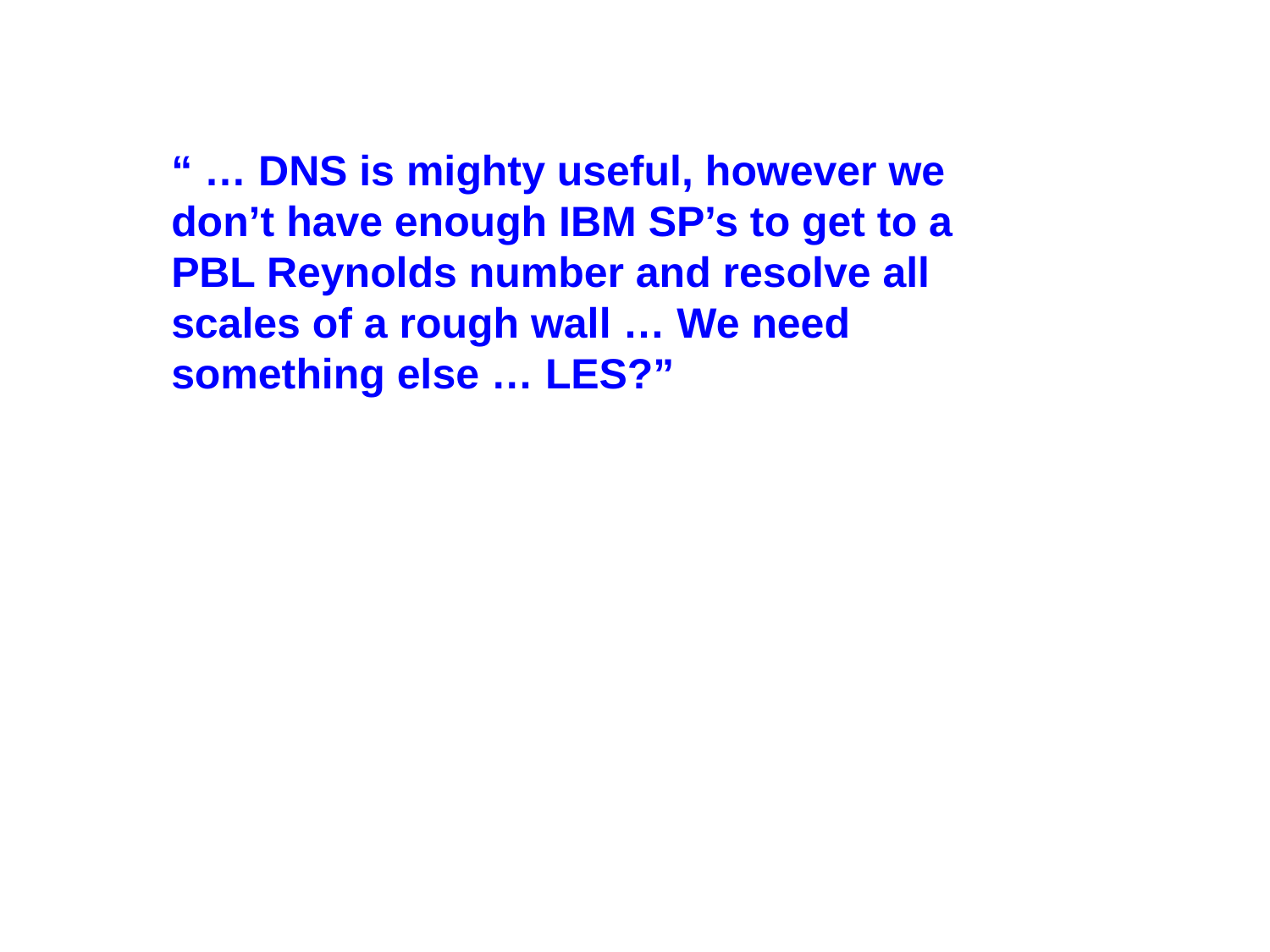

“ … DNS is mighty useful, however we don’t have enough IBM SP’s to get to a PBL Reynolds number and resolve all scales of a rough wall … We need something else … LES?”